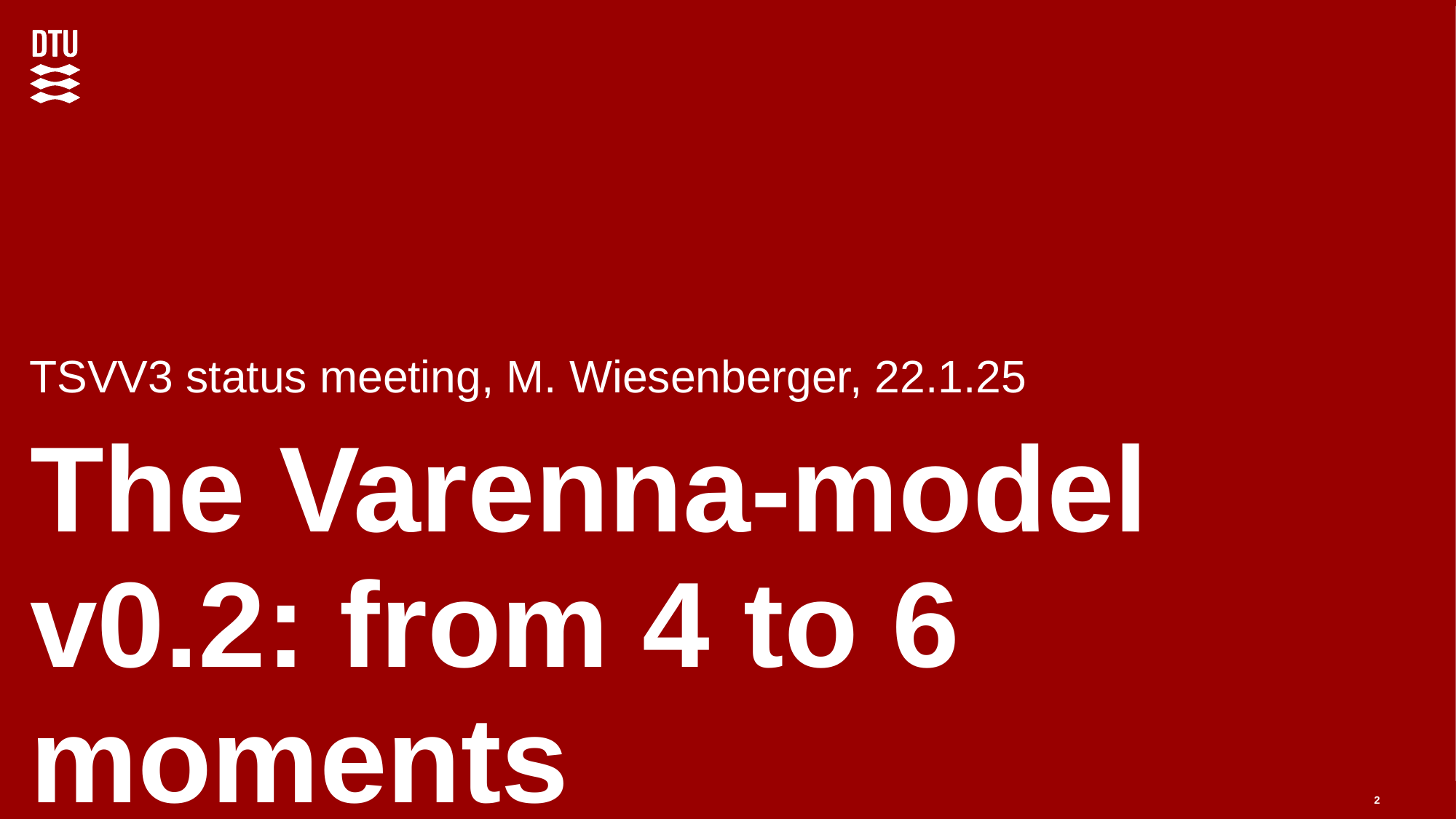

TSVV3 status meeting, M. Wiesenberger, 22.1.25
# The Varenna-model v0.2: from 4 to 6 moments
2